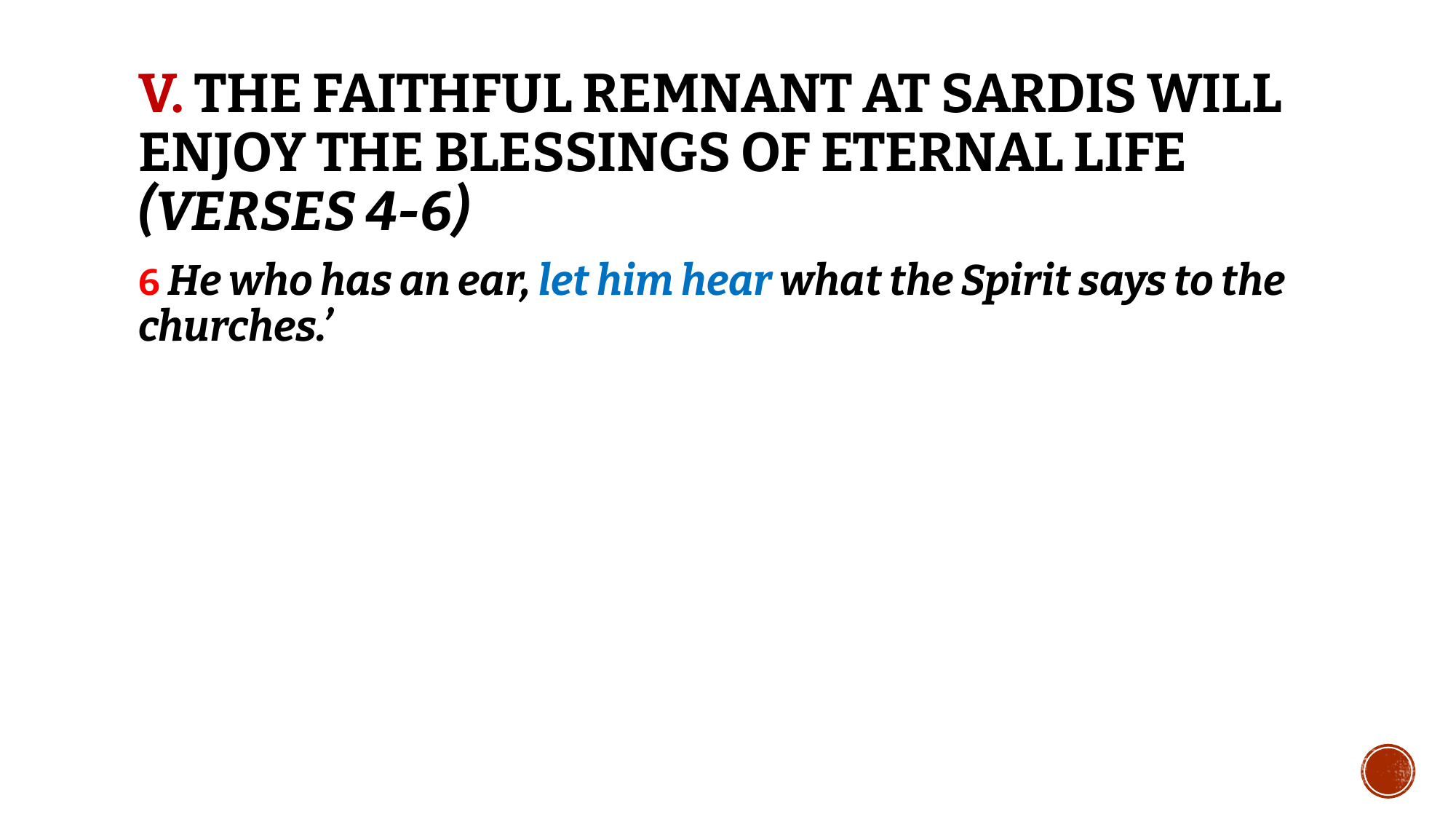

# V. The faithful remnant at Sardis will enjoy the blessings of eternal life (verses 4-6)
6 He who has an ear, let him hear what the Spirit says to the churches.’